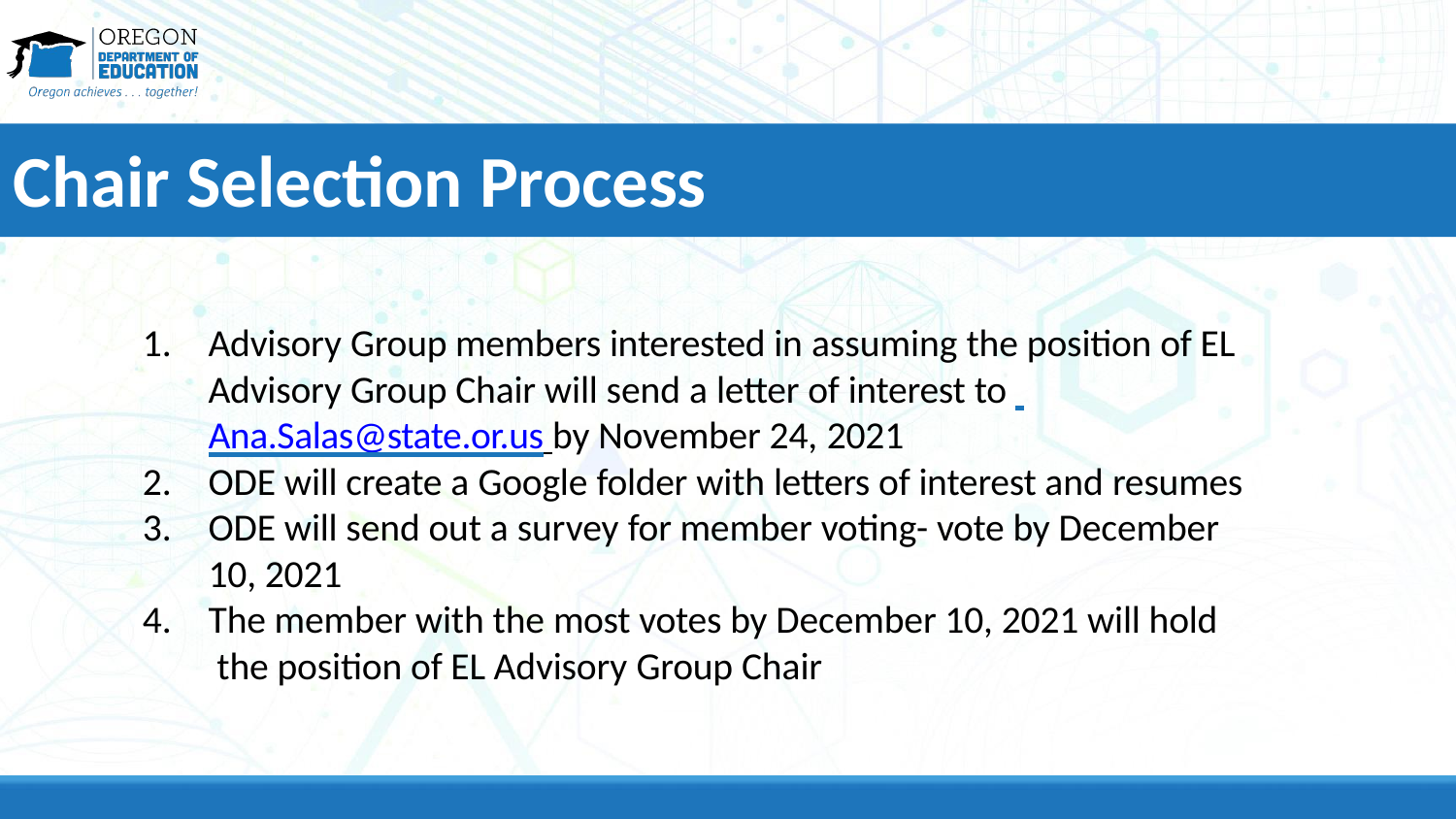

# Chair Selection Process
Advisory Group members interested in assuming the position of EL  Advisory Group Chair will send a letter of interest to  Ana.Salas@state.or.us by November 24, 2021
ODE will create a Google folder with letters of interest and resumes
ODE will send out a survey for member voting- vote by December  10, 2021
The member with the most votes by December 10, 2021 will hold  the position of EL Advisory Group Chair